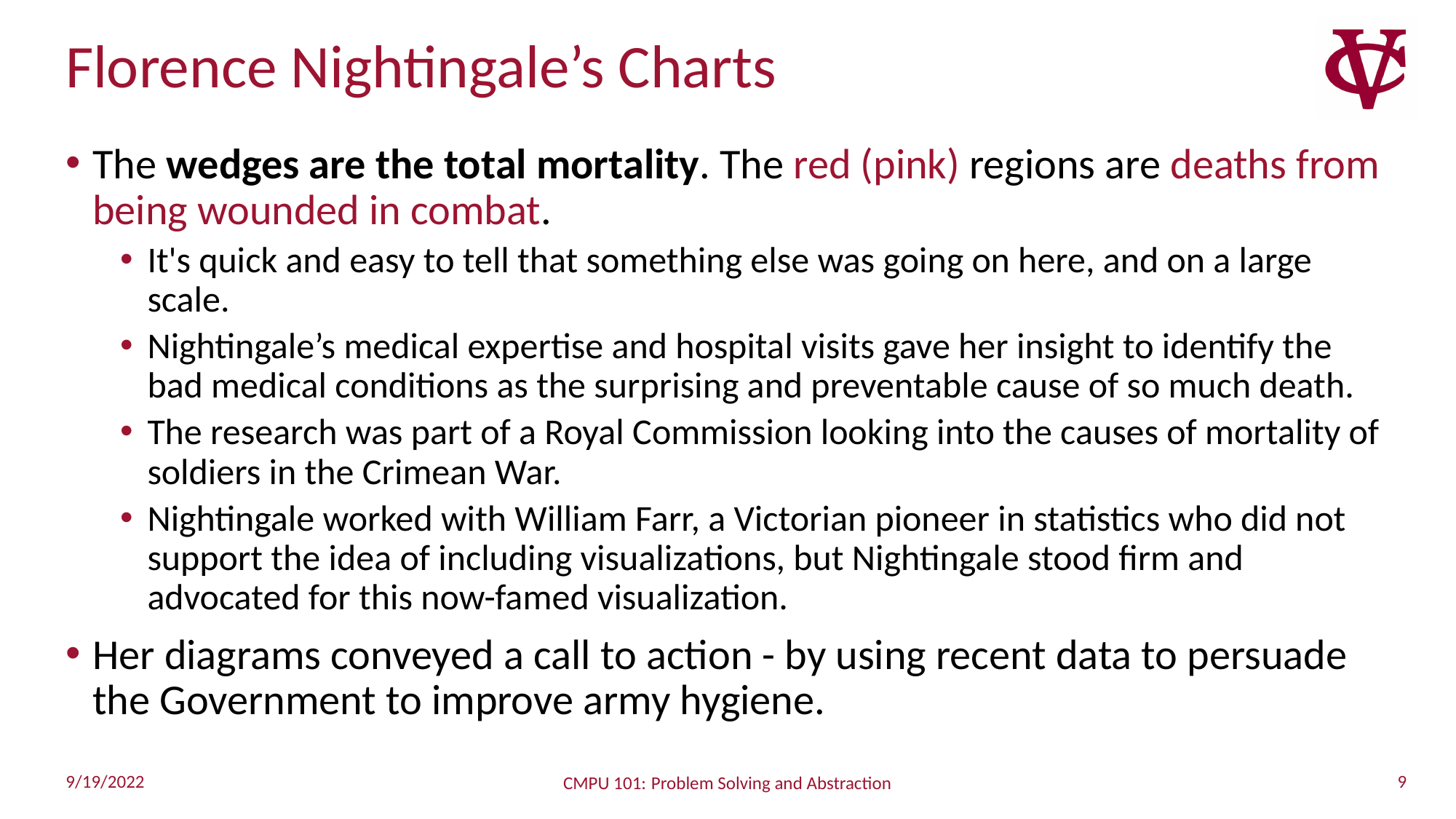

# Florence Nightingale’s Charts
The wedges are the total mortality. The red (pink) regions are deaths from being wounded in combat.
It's quick and easy to tell that something else was going on here, and on a large scale.
Nightingale’s medical expertise and hospital visits gave her insight to identify the bad medical conditions as the surprising and preventable cause of so much death.
The research was part of a Royal Commission looking into the causes of mortality of soldiers in the Crimean War.
Nightingale worked with William Farr, a Victorian pioneer in statistics who did not support the idea of including visualizations, but Nightingale stood firm and advocated for this now-famed visualization.
Her diagrams conveyed a call to action - by using recent data to persuade the Government to improve army hygiene.

9
9/19/2022
CMPU 101: Problem Solving and Abstraction